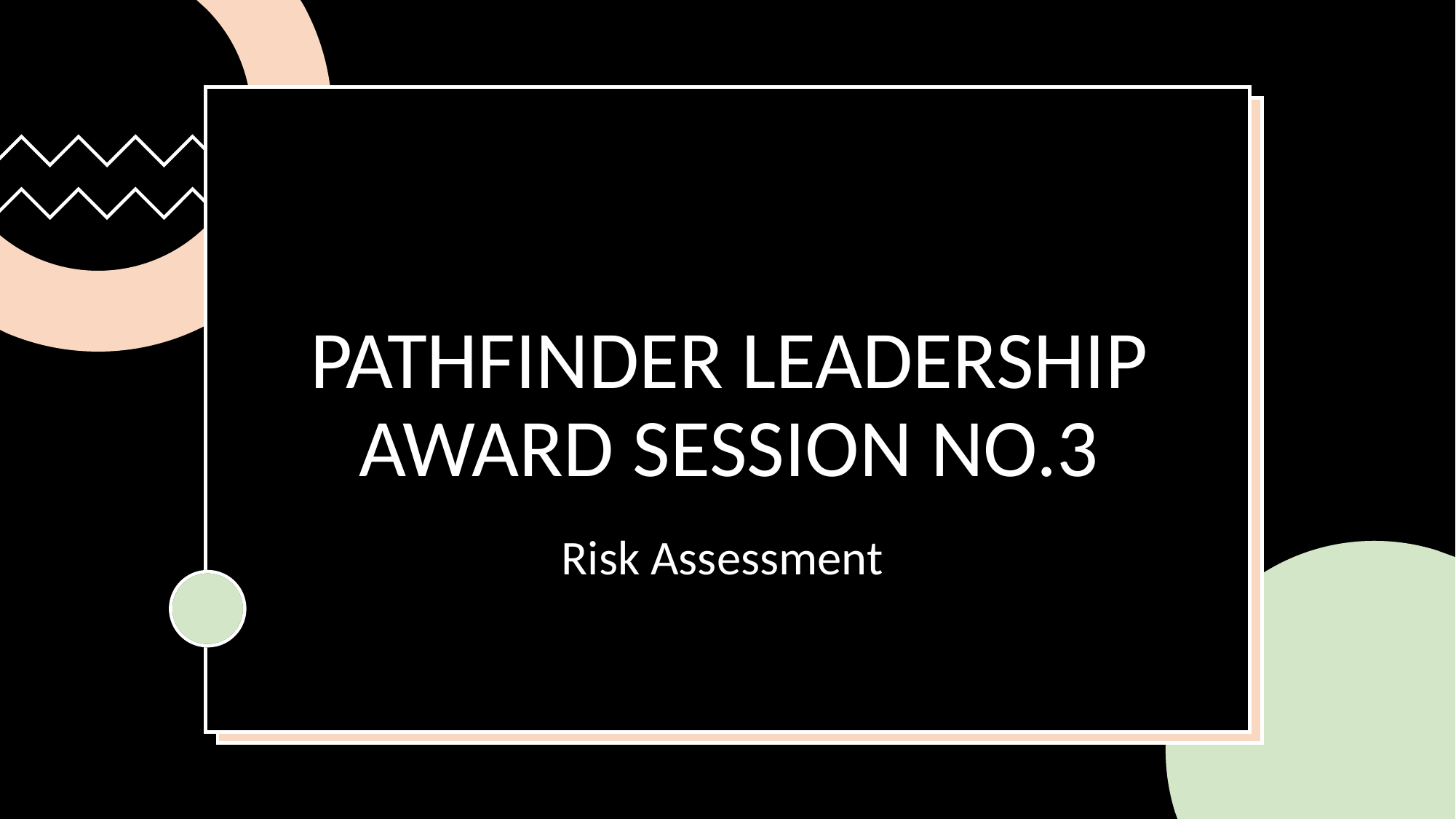

# PATHFINDER LEADERSHIP AWARD SESSION NO.3

Risk Assessment